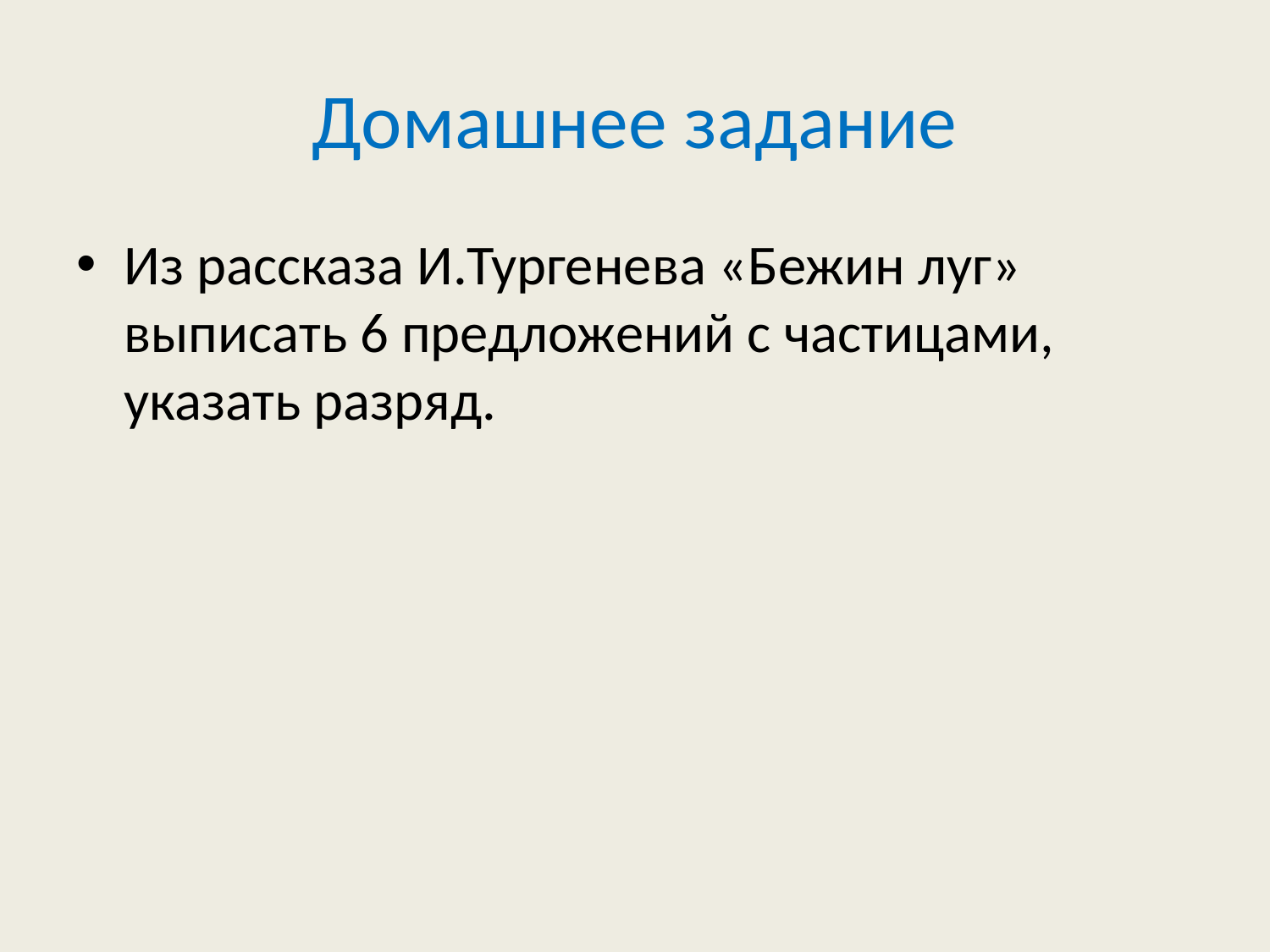

# Домашнее задание
Из рассказа И.Тургенева «Бежин луг» выписать 6 предложений с частицами, указать разряд.